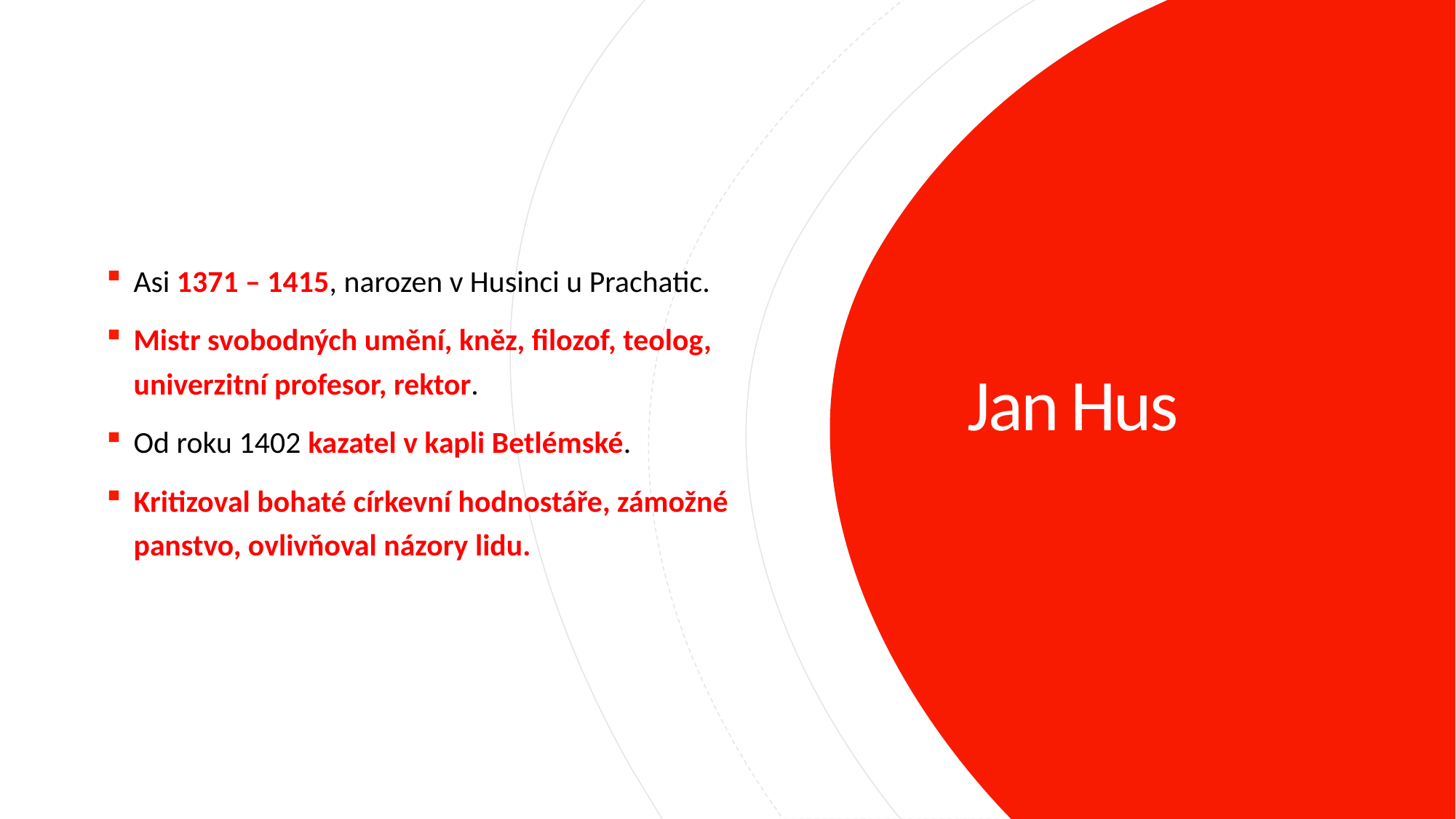

Asi 1371 – 1415, narozen v Husinci u Prachatic.
Mistr svobodných umění, kněz, filozof, teolog, univerzitní profesor, rektor.
Od roku 1402 kazatel v kapli Betlémské.
Kritizoval bohaté církevní hodnostáře, zámožné panstvo, ovlivňoval názory lidu.
# Jan Hus